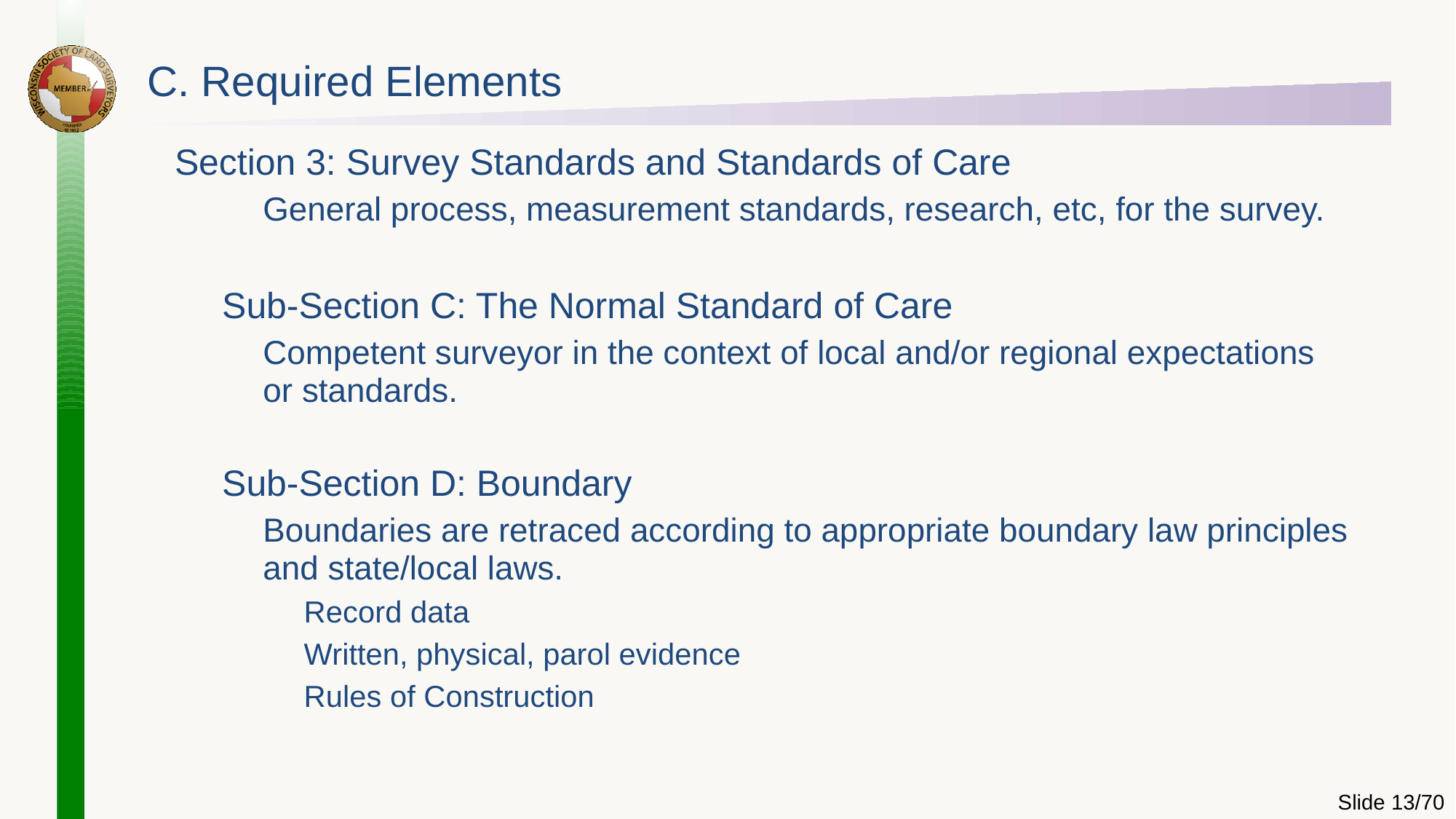

# C. Required Elements
Section 3: Survey Standards and Standards of Care
General process, measurement standards, research, etc, for the survey.

Sub-Section C: The Normal Standard of Care
Competent surveyor in the context of local and/or regional expectations or standards.

Sub-Section D: Boundary
Boundaries are retraced according to appropriate boundary law principles and state/local laws.
Record data
Written, physical, parol evidence
Rules of Construction